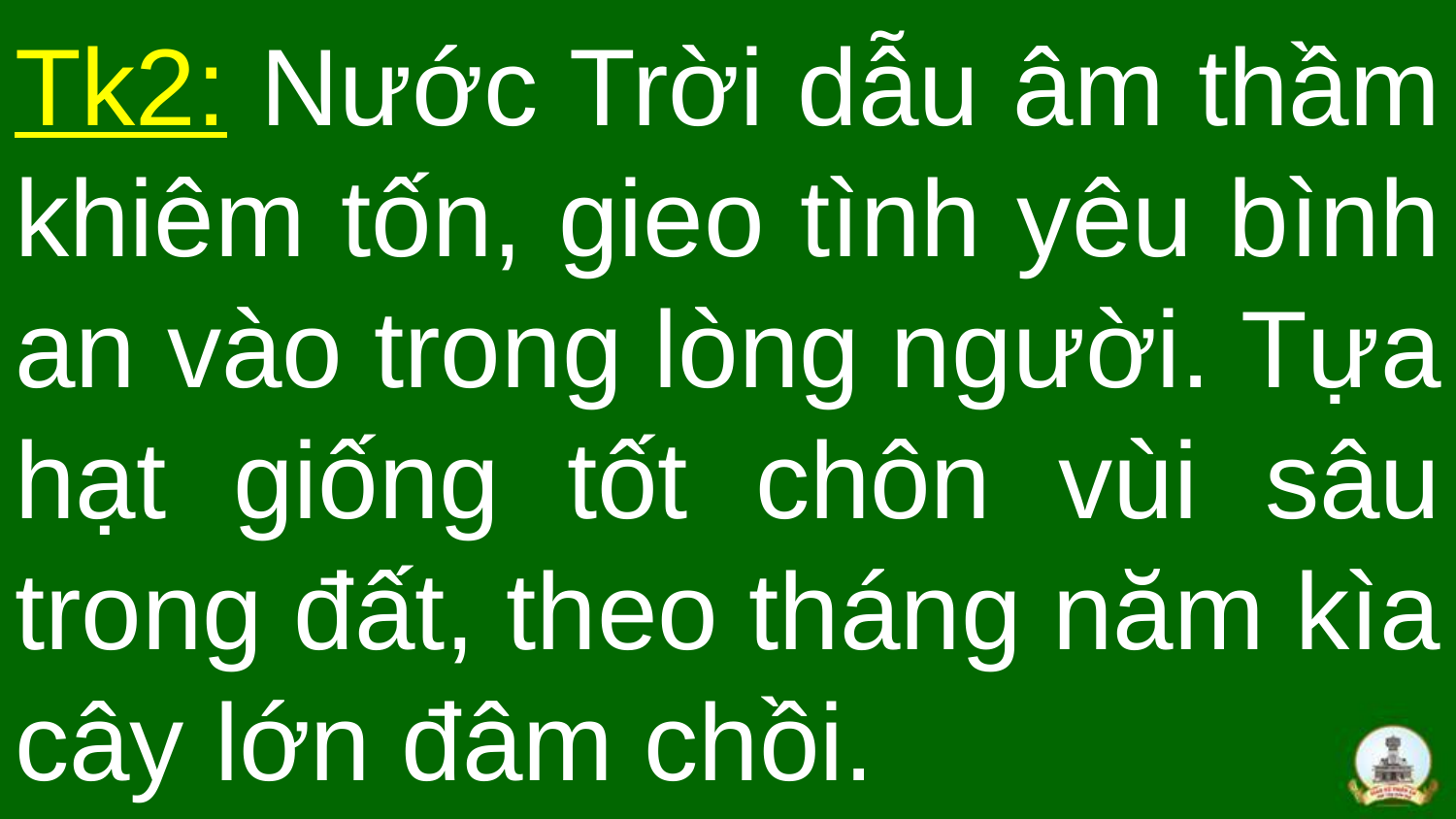

# Tk2: Nước Trời dẫu âm thầm khiêm tốn, gieo tình yêu bình an vào trong lòng người. Tựa hạt giống tốt chôn vùi sâu trong đất, theo tháng năm kìa cây lớn đâm chồi.